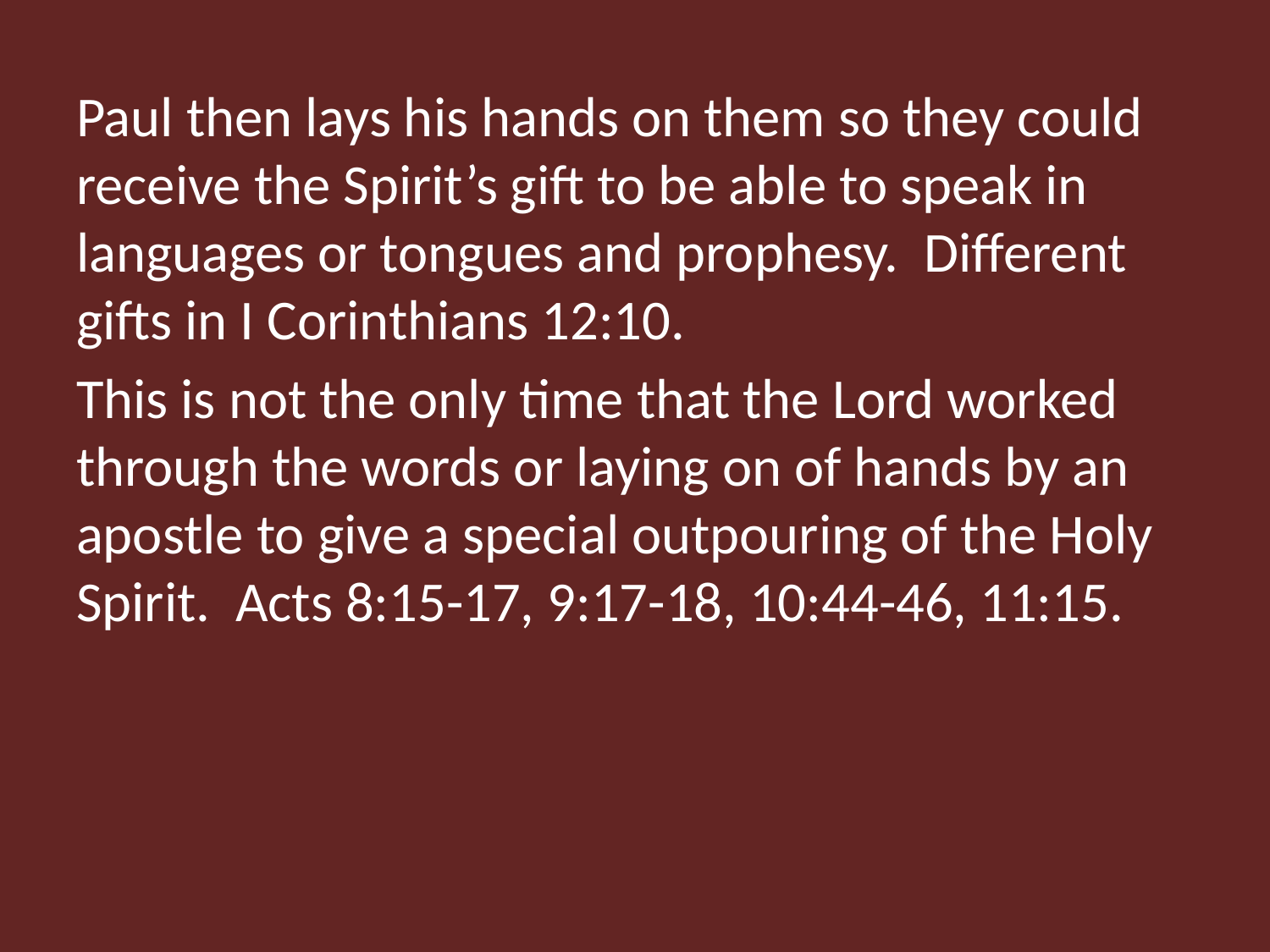

Paul then lays his hands on them so they could receive the Spirit’s gift to be able to speak in languages or tongues and prophesy.  Different gifts in I Corinthians 12:10.
This is not the only time that the Lord worked through the words or laying on of hands by an apostle to give a special outpouring of the Holy Spirit.  Acts 8:15-17, 9:17-18, 10:44-46, 11:15.